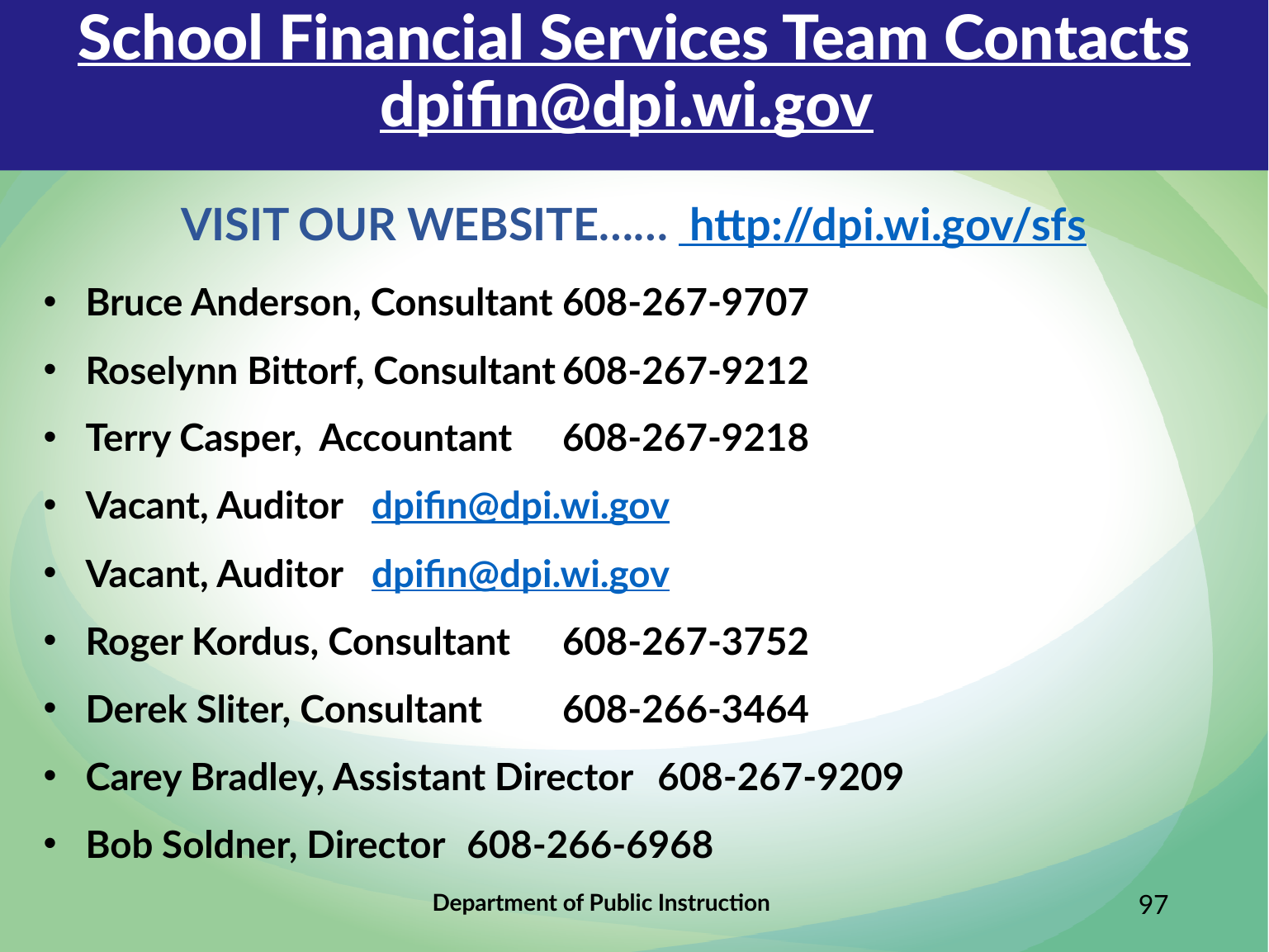

# School Financial Services Team Contacts dpifin@dpi.wi.gov
VISIT OUR WEBSITE……  http://dpi.wi.gov/sfs
Bruce Anderson, Consultant			608-267-9707
Roselynn Bittorf, Consultant			608-267-9212
Terry Casper,  Accountant			608-267-9218
Vacant, Auditor				dpifin@dpi.wi.gov
Vacant, Auditor				dpifin@dpi.wi.gov
Roger Kordus, Consultant			608-267-3752
Derek Sliter, Consultant				608-266-3464
Carey Bradley, Assistant Director		608-267-9209
Bob Soldner, Director				608-266-6968
Department of Public Instruction
97